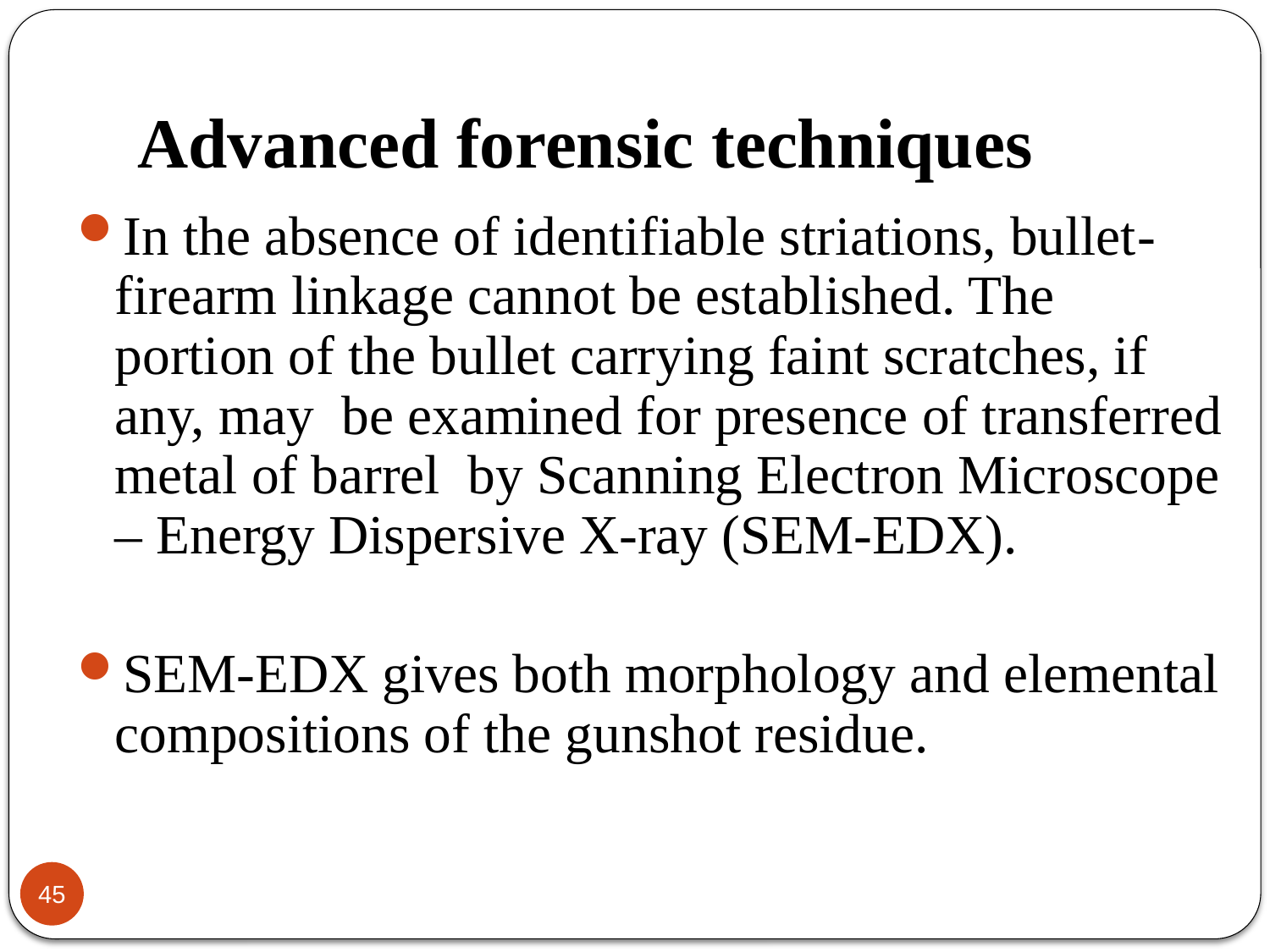

# Advanced forensic techniques
In the absence of identifiable striations, bullet-firearm linkage cannot be established. The portion of the bullet carrying faint scratches, if any, may  be examined for presence of transferred metal of barrel  by Scanning Electron Microscope – Energy Dispersive X-ray (SEM-EDX).

SEM-EDX gives both morphology and elemental compositions of the gunshot residue.
45